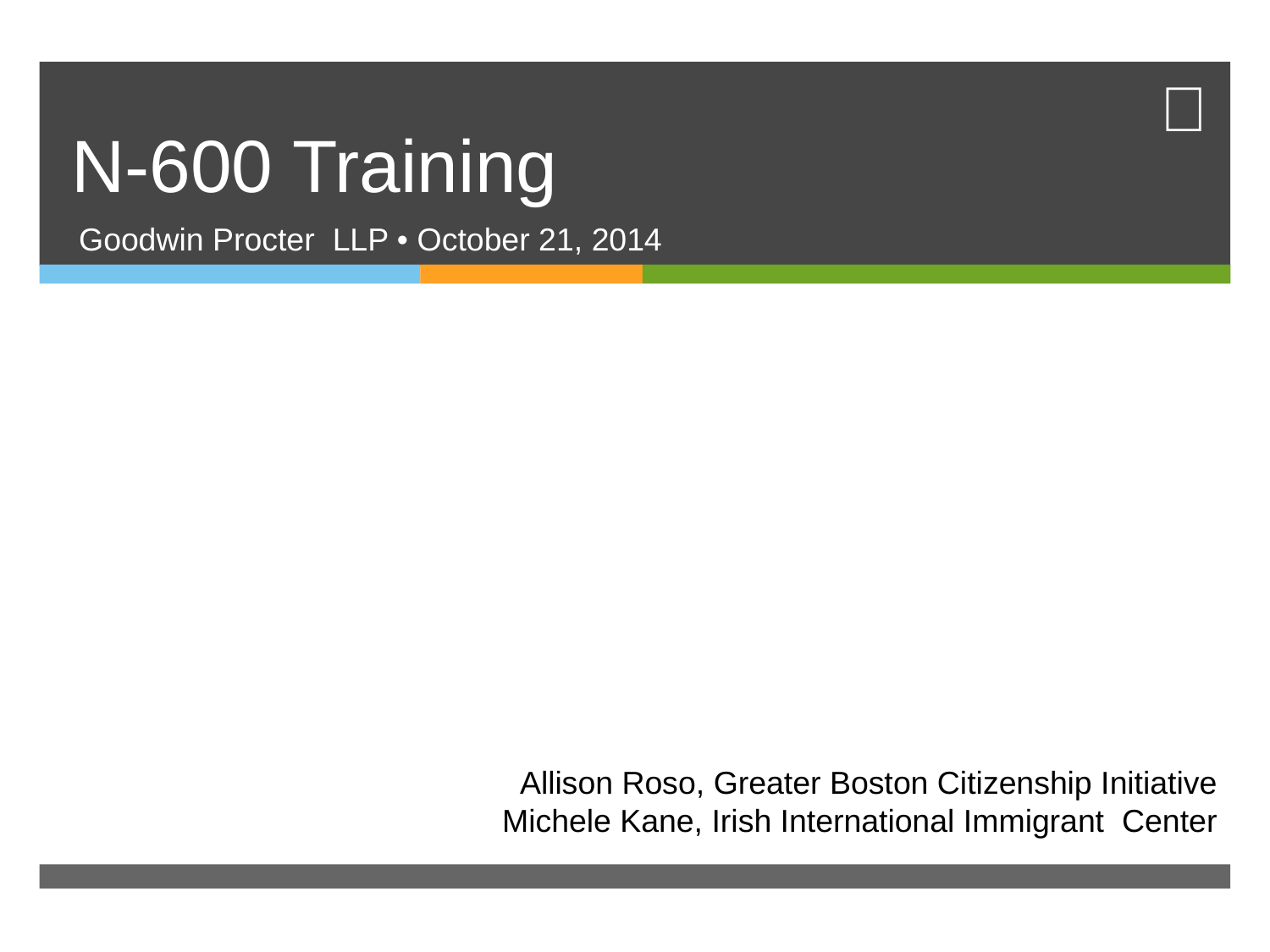

# N-600 Training
Goodwin Procter  LLP • October 21, 2014
Allison Roso, Greater Boston Citizenship Initiative
Michele Kane, Irish International Immigrant  Center